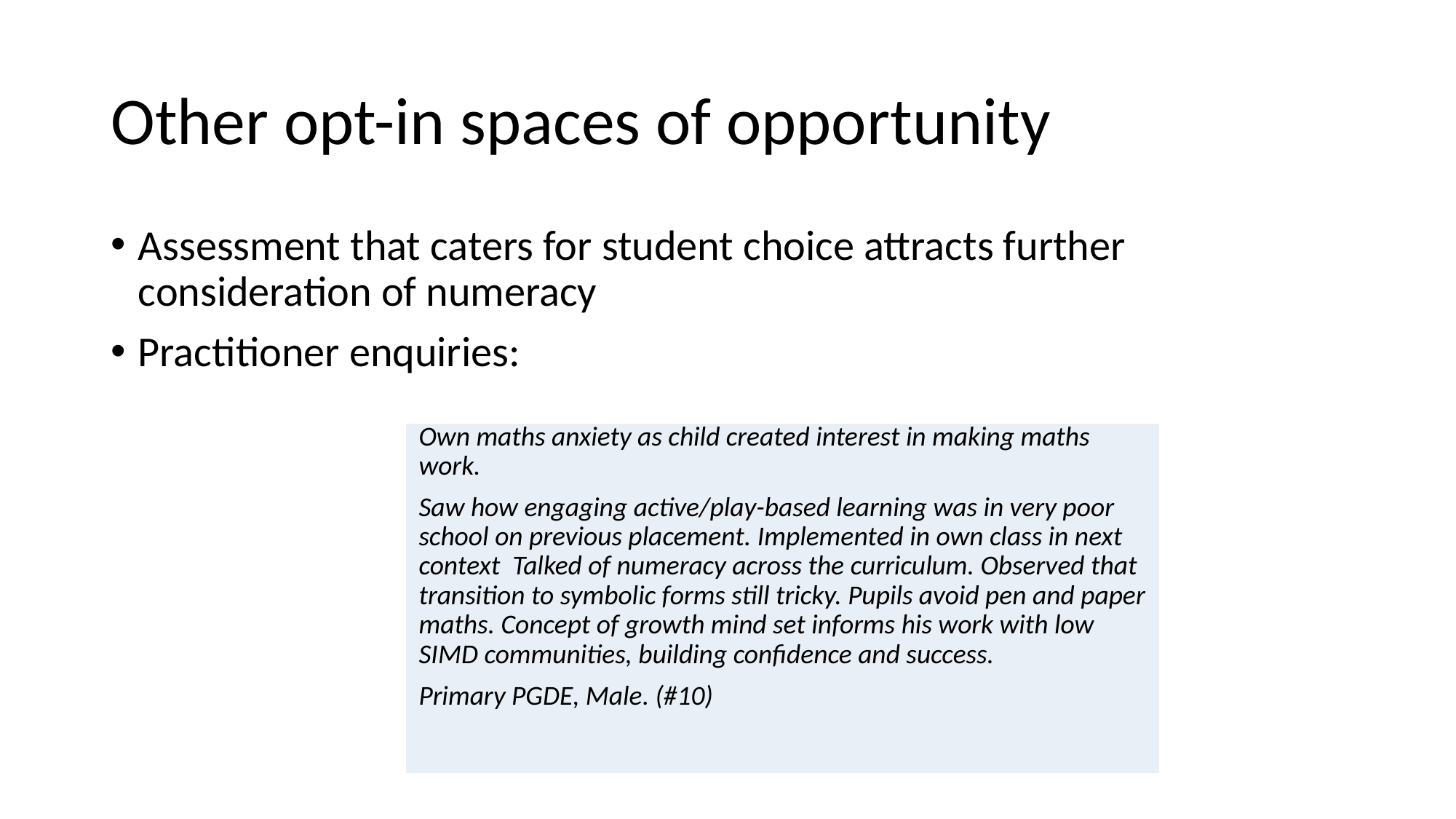

# Other opt-in spaces of opportunity
Assessment that caters for student choice attracts further consideration of numeracy
Practitioner enquiries:

| Own maths anxiety as child created interest in making maths work. Saw how engaging active/play-based learning was in very poor school on previous placement. Implemented in own class in next context Talked of numeracy across the curriculum. Observed that transition to symbolic forms still tricky. Pupils avoid pen and paper maths. Concept of growth mind set informs his work with low SIMD communities, building confidence and success. Primary PGDE, Male. (#10) |
| --- |